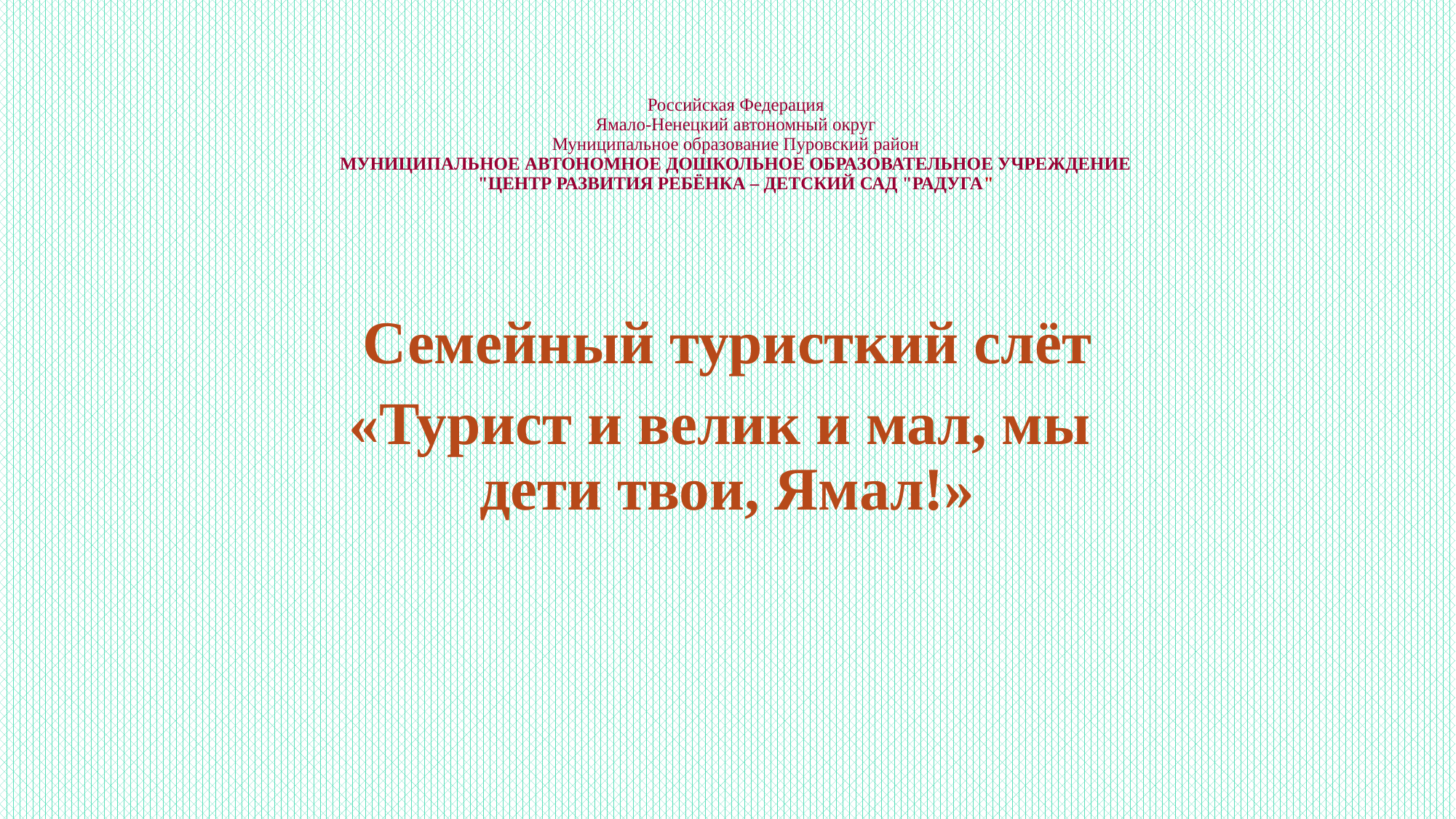

Российская Федерация
Ямало-Ненецкий автономный округ
Муниципальное образование Пуровский район
МУНИЦИПАЛЬНОЕ АВТОНОМНОЕ ДОШКОЛЬНОЕ ОБРАЗОВАТЕЛЬНОЕ УЧРЕЖДЕНИЕ
"ЦЕНТР РАЗВИТИЯ РЕБЁНКА – ДЕТСКИЙ САД "РАДУГА"

Семейный туристкий слёт
«Турист и велик и мал, мы
дети твои, Ямал!»